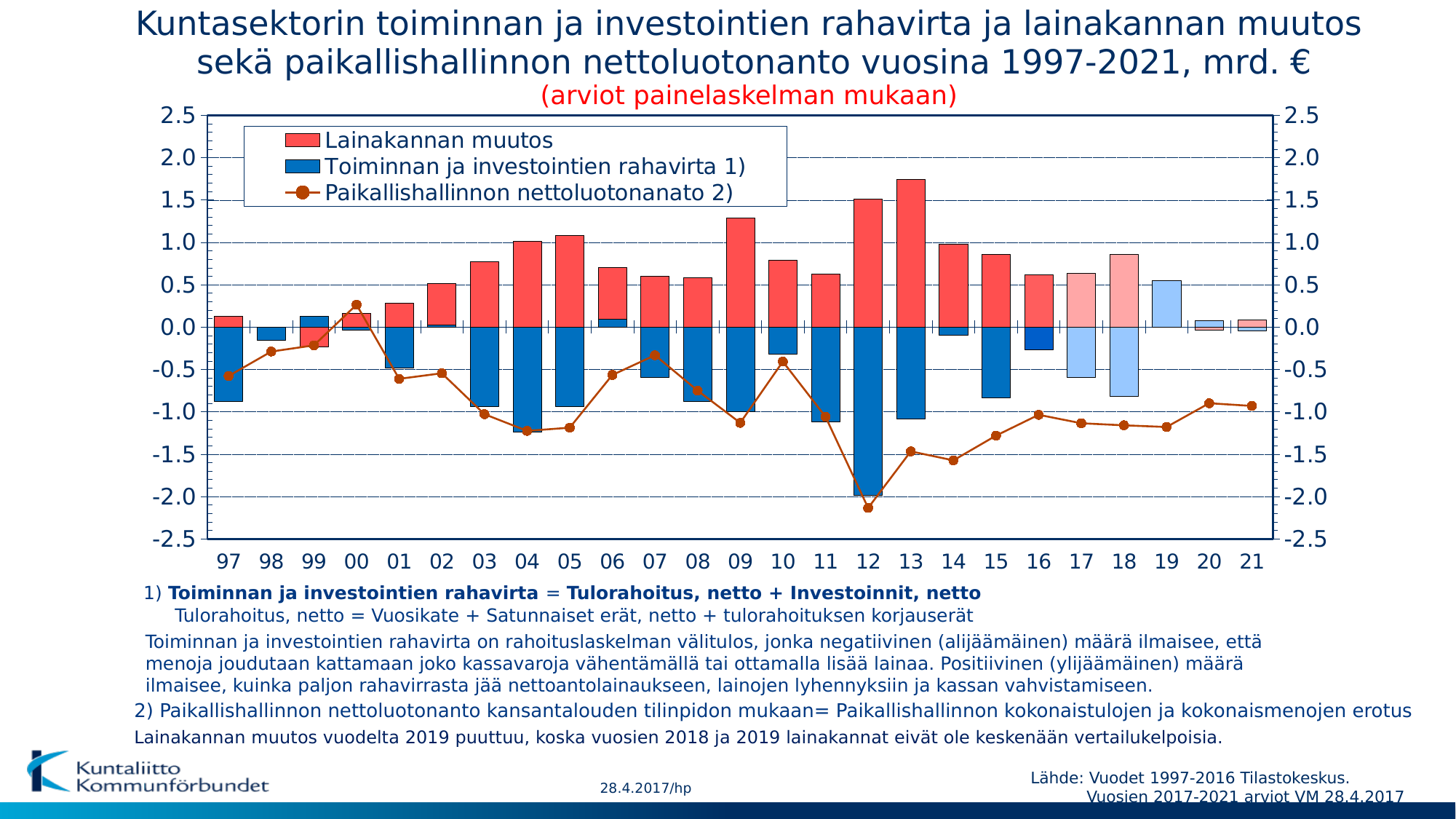

Kuntasektorin toiminnan ja investointien rahavirta ja lainakannan muutos
 sekä paikallishallinnon nettoluotonanto vuosina 1997-2021, mrd. €
(arviot painelaskelman mukaan)

### Chart

| Category | Lainakannan muutos | Toiminnan ja investointien rahavirta 1) | Paikallishallinnon nettoluotonanato 2) |
|---|---|---|---|
| 97 | 0.13 | -0.8722225866293962 | -0.577 |
| 98 | -0.009586711808306518 | -0.15107850507843404 | -0.288 |
| 99 | -0.22708363817395047 | 0.1335293302605355 | -0.215 |
| 00 | 0.16461864194976944 | -0.033122957206265596 | 0.265 |
| 01 | 0.28369049029808 | -0.4766749999999995 | -0.611 |
| 02 | 0.5176819999999989 | 0.02394299999999737 | -0.545 |
| 03 | 0.7719340000000002 | -0.9348810000000045 | -1.028 |
| 04 | 1.0155680000000002 | -1.238753999999999 | -1.225 |
| 05 | 1.0842760000000007 | -0.9380360000000016 | -1.187 |
| 06 | 0.7028690000000006 | 0.09308800000000338 | -0.565 |
| 07 | 0.6037669999999998 | -0.5904240000000014 | -0.332 |
| 08 | 0.5850129999999972 | -0.8772000000000065 | -0.75 |
| 09 | 1.2865560000000023 | -1.000480000000004 | -1.13 |
| 10 | 0.7892639999999992 | -0.31403799999998866 | -0.407 |
| 11 | 0.6238150000000006 | -1.114 | -1.057 |
| 12 | 1.5140000000000011 | -1.98 | -2.134 |
| 13 | 1.7466640000000027 | -1.086 | -1.467 |
| 14 | 0.9776360000000057 | -0.097 | -1.573 |
| 15 | 0.8634569999999968 | -0.831 | -1.2809999999999988 |
| 16 | 0.62 | -0.262 | -1.0349999999999966 |
| 17 | 0.64 | -0.59 | -1.134865880175063 |
| 18 | 0.86 | -0.814 | -1.1590711473439512 |
| 19 | None | 0.552 | -1.1788604232433428 |
| 20 | -0.03 | 0.081 | -0.8986477242527471 |
| 21 | 0.09 | -0.044 | -0.930507302408401 |
 1) Toiminnan ja investointien rahavirta = Tulorahoitus, netto + Investoinnit, netto
      Tulorahoitus, netto = Vuosikate + Satunnaiset erät, netto + tulorahoituksen korjauserät
Toiminnan ja investointien rahavirta on rahoituslaskelman välitulos, jonka negatiivinen (alijäämäinen) määrä ilmaisee, että menoja joudutaan kattamaan joko kassavaroja vähentämällä tai ottamalla lisää lainaa. Positiivinen (ylijäämäinen) määrä ilmaisee, kuinka paljon rahavirrasta jää nettoantolainaukseen, lainojen lyhennyksiin ja kassan vahvistamiseen.
 2) Paikallishallinnon nettoluotonanto kansantalouden tilinpidon mukaan= Paikallishallinnon kokonaistulojen ja kokonaismenojen erotus
 Lainakannan muutos vuodelta 2019 puuttuu, koska vuosien 2018 ja 2019 lainakannat eivät ole keskenään vertailukelpoisia.
Lähde: Vuodet 1997-2016 Tilastokeskus.
           Vuosien 2017-2021 arviot VM 28.4.2017
28.4.2017/hp